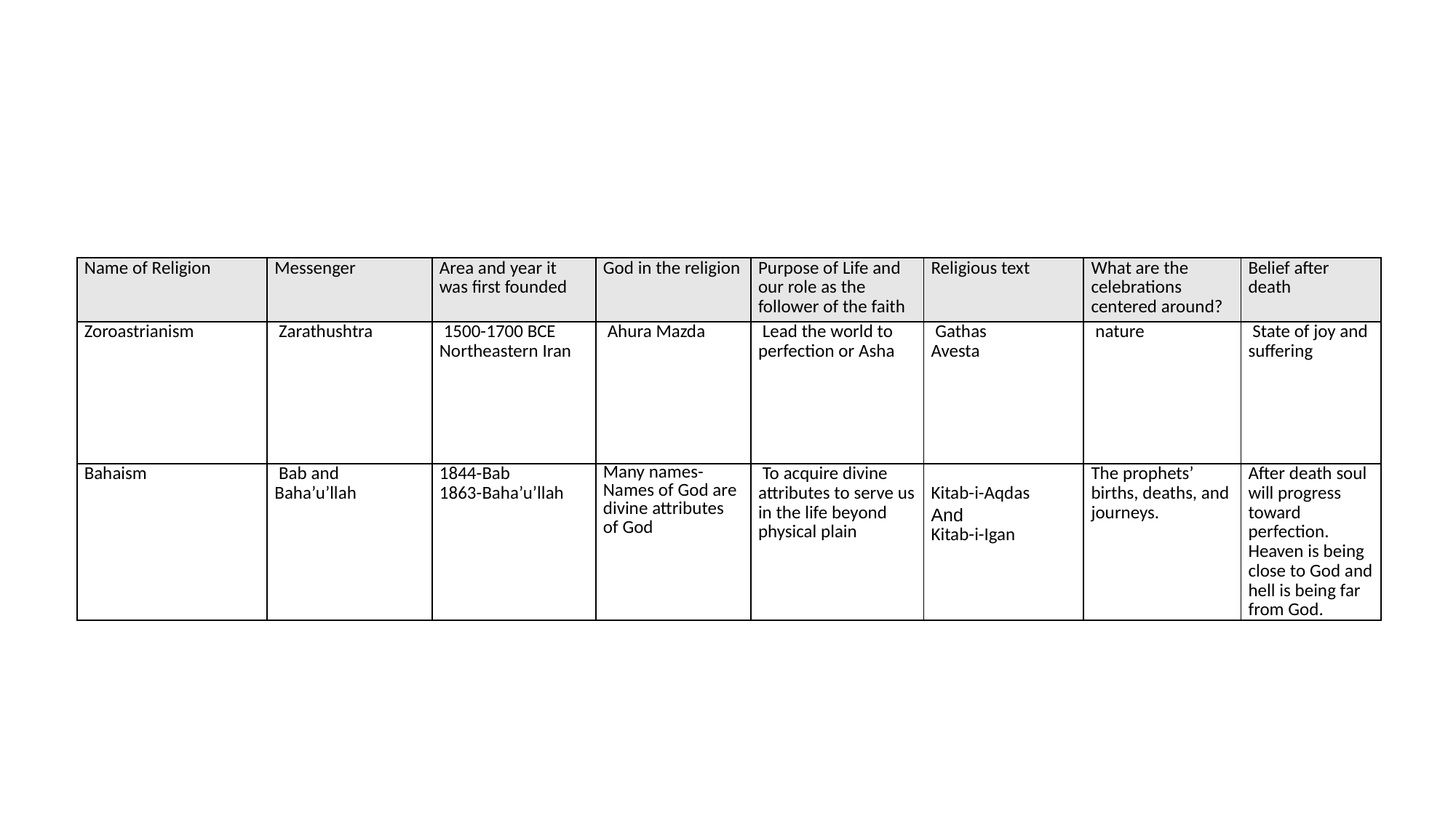

# Let’s go over our chaLLrt
| Name of Religion | Messenger | Area and year it was first founded | God in the religion | Purpose of Life and our role as the follower of the faith | Religious text | What are the celebrations centered around? | Belief after death |
| --- | --- | --- | --- | --- | --- | --- | --- |
| Zoroastrianism | Zarathushtra | 1500-1700 BCE Northeastern Iran | Ahura Mazda | Lead the world to perfection or Asha | Gathas Avesta | nature | State of joy and suffering |
| Bahaism | Bab and Baha’u’llah | 1844-Bab 1863-Baha’u’llah | Many names-Names of God are divine attributes of God | To acquire divine attributes to serve us in the life beyond physical plain | Kitab-i-Aqdas And Kitab-i-Igan | The prophets’ births, deaths, and journeys. | After death soul will progress toward perfection. Heaven is being close to God and hell is being far from God. |